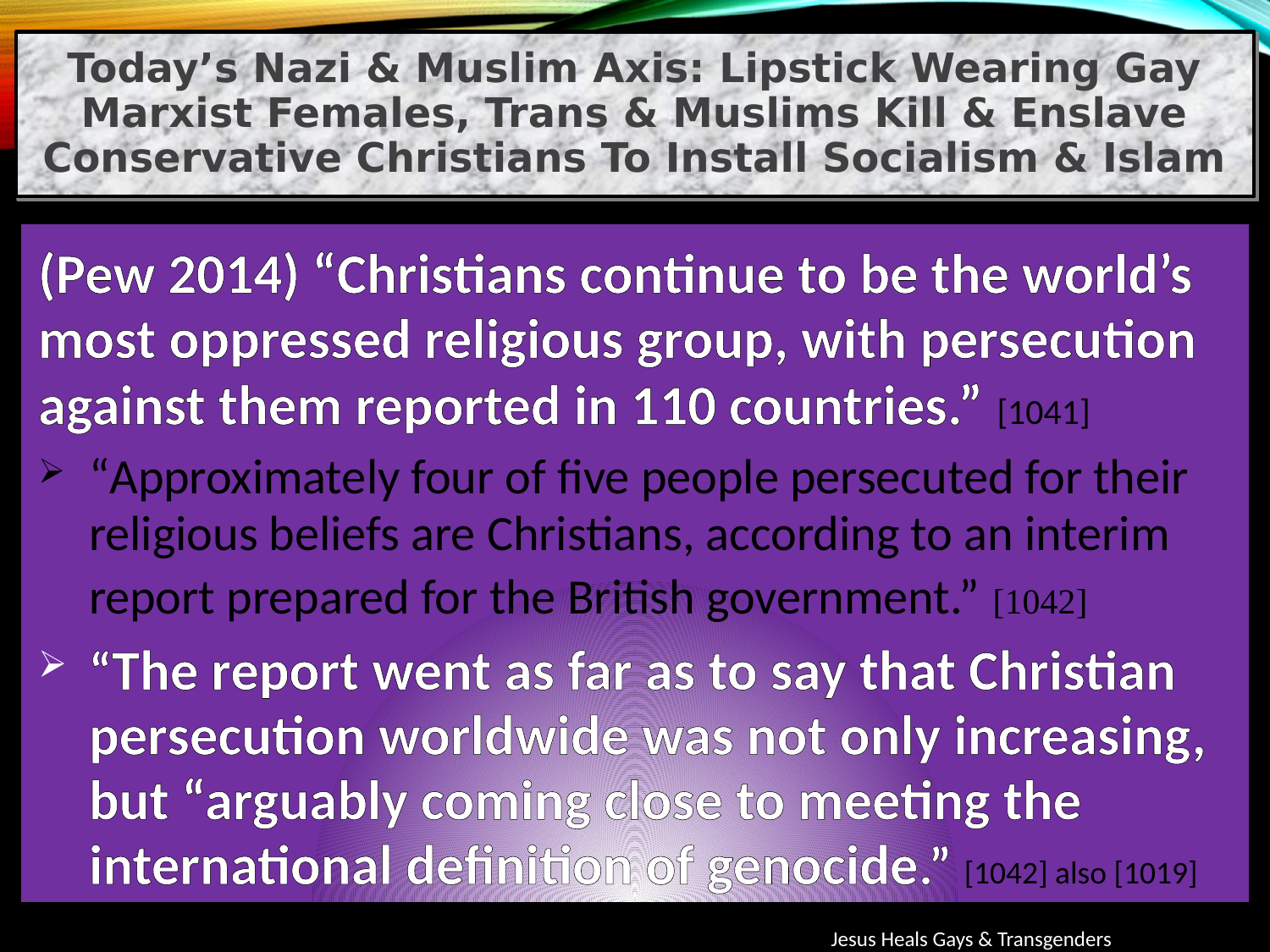

Today’s Nazi & Muslim Axis: Lipstick Wearing Gay Marxist Females, Trans & Muslims Kill & Enslave Conservative Christians To Install Socialism & Islam
(Pew 2014) “Christians continue to be the world’s most oppressed religious group, with persecution against them reported in 110 countries.” [1041]
“Approximately four of five people persecuted for their religious beliefs are Christians, according to an interim report prepared for the British government.” [1042]
“The report went as far as to say that Christian persecution worldwide was not only increasing, but “arguably coming close to meeting the international definition of genocide.” [1042] also [1019]
Jesus Heals Gays & Transgenders